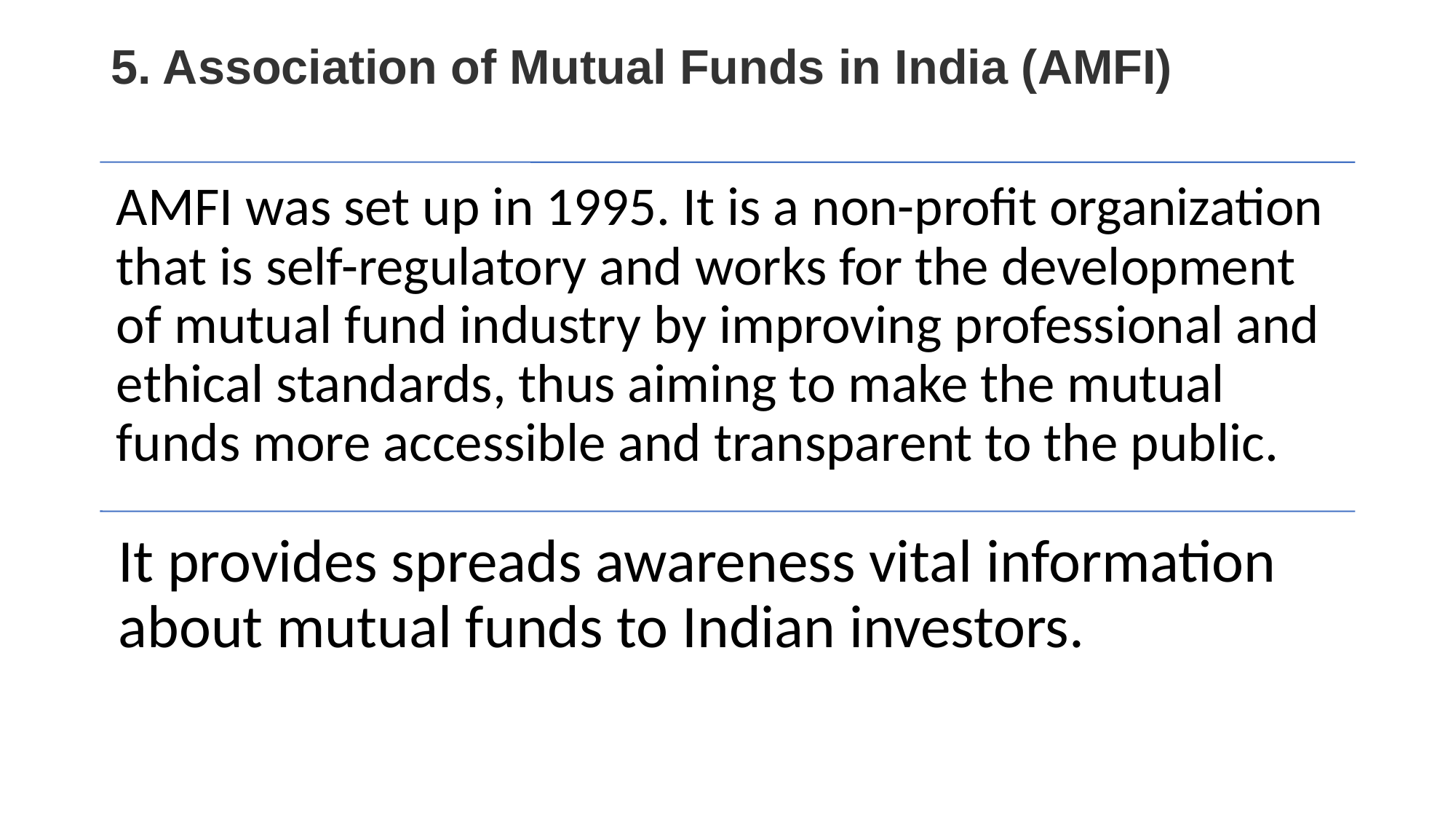

# 5. Association of Mutual Funds in India (AMFI)
AMFI was set up in 1995. It is a non-profit organization that is self-regulatory and works for the development of mutual fund industry by improving professional and ethical standards, thus aiming to make the mutual funds more accessible and transparent to the public.
It provides spreads awareness vital information about mutual funds to Indian investors.